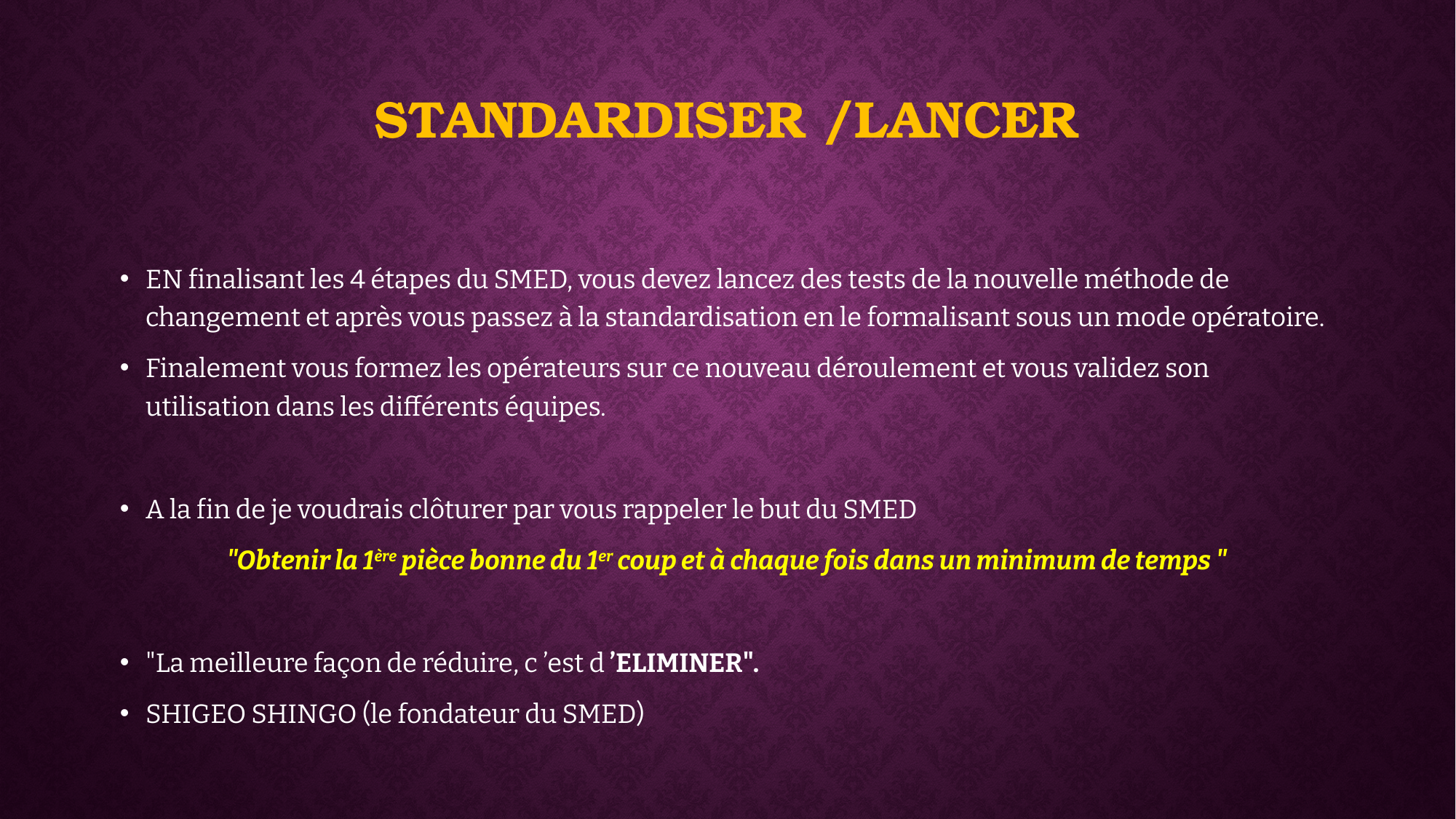

# STANDARDISER /LANCER
EN finalisant les 4 étapes du SMED, vous devez lancez des tests de la nouvelle méthode de changement et après vous passez à la standardisation en le formalisant sous un mode opératoire.
Finalement vous formez les opérateurs sur ce nouveau déroulement et vous validez son utilisation dans les différents équipes.

A la fin de je voudrais clôturer par vous rappeler le but du SMED
"Obtenir la 1ère pièce bonne du 1er coup et à chaque fois dans un minimum de temps "

"La meilleure façon de réduire, c ’est d ’ELIMINER".
SHIGEO SHINGO (le fondateur du SMED)